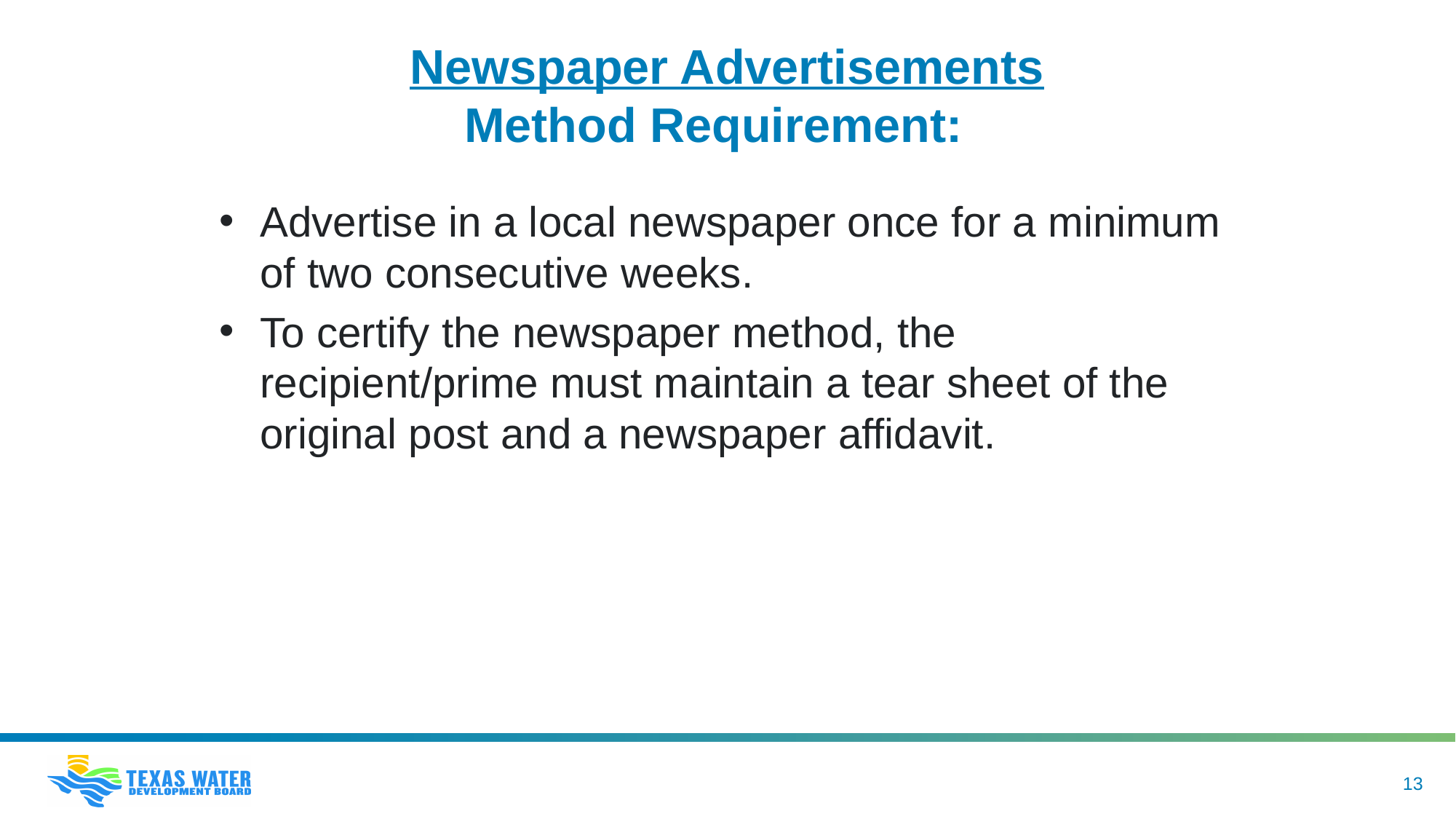

# Newspaper Advertisements Method Requirement:
Advertise in a local newspaper once for a minimum of two consecutive weeks.
To certify the newspaper method, the recipient/prime must maintain a tear sheet of the original post and a newspaper affidavit.
13